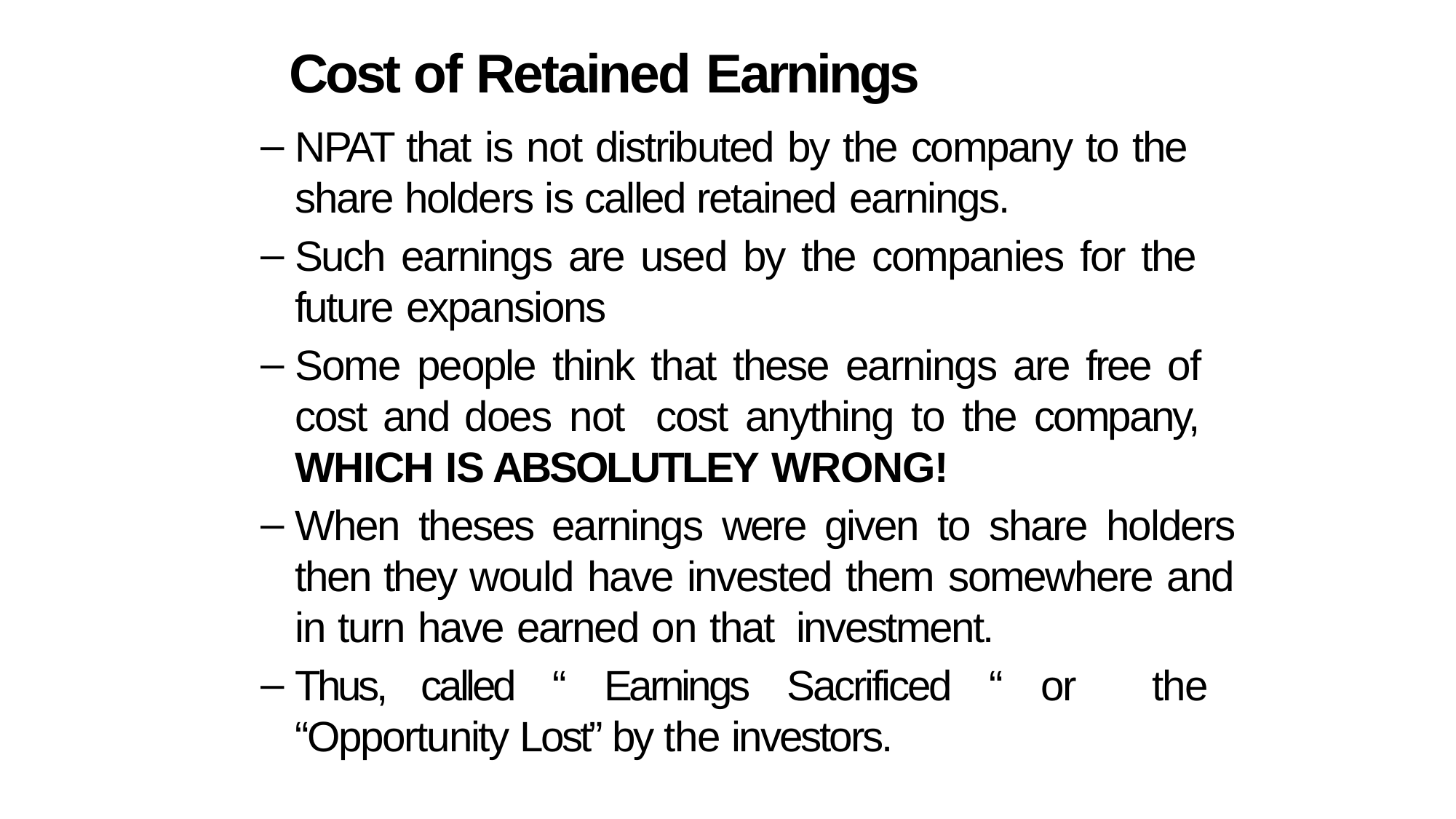

# Cost of Retained Earnings
NPAT that is not distributed by the company to the  share holders is called retained earnings.
Such earnings are used by the companies for the future expansions
Some people think that these earnings are free of cost and does not  cost anything to the company, WHICH IS ABSOLUTLEY WRONG!
When theses earnings were given to share holders then they would have invested them somewhere and in turn have earned on that  investment.
Thus, called “ Earnings Sacrificed “ or  the “Opportunity Lost” by the investors.